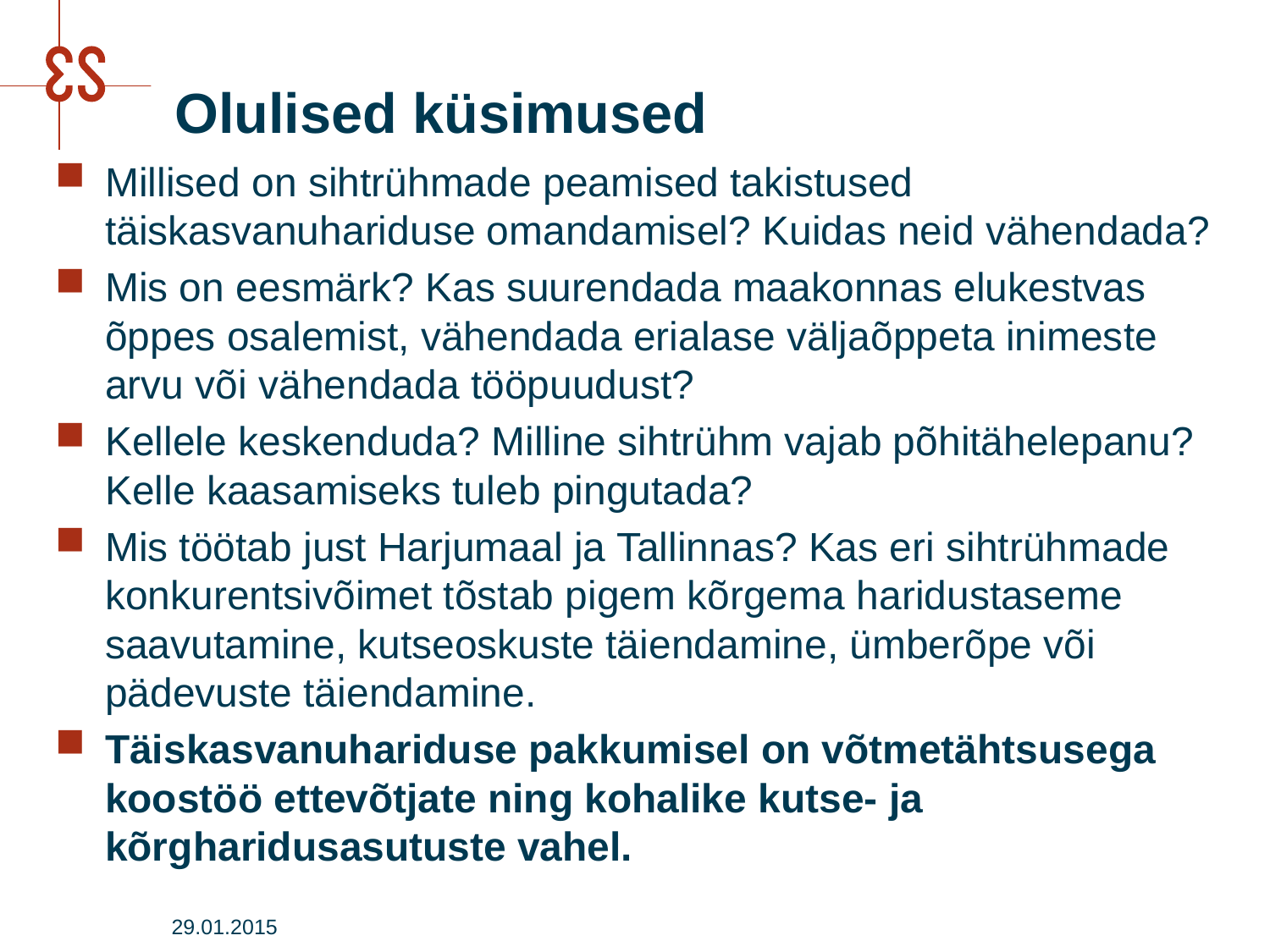

# Olulised küsimused
Millised on sihtrühmade peamised takistused täiskasvanuhariduse omandamisel? Kuidas neid vähendada?
Mis on eesmärk? Kas suurendada maakonnas elukestvas õppes osalemist, vähendada erialase väljaõppeta inimeste arvu või vähendada tööpuudust?
Kellele keskenduda? Milline sihtrühm vajab põhitähelepanu? Kelle kaasamiseks tuleb pingutada?
Mis töötab just Harjumaal ja Tallinnas? Kas eri sihtrühmade konkurentsivõimet tõstab pigem kõrgema haridustaseme saavutamine, kutseoskuste täiendamine, ümberõpe või pädevuste täiendamine.
Täiskasvanuhariduse pakkumisel on võtmetähtsusega koostöö ettevõtjate ning kohalike kutse- ja kõrgharidusasutuste vahel.

29.01.2015